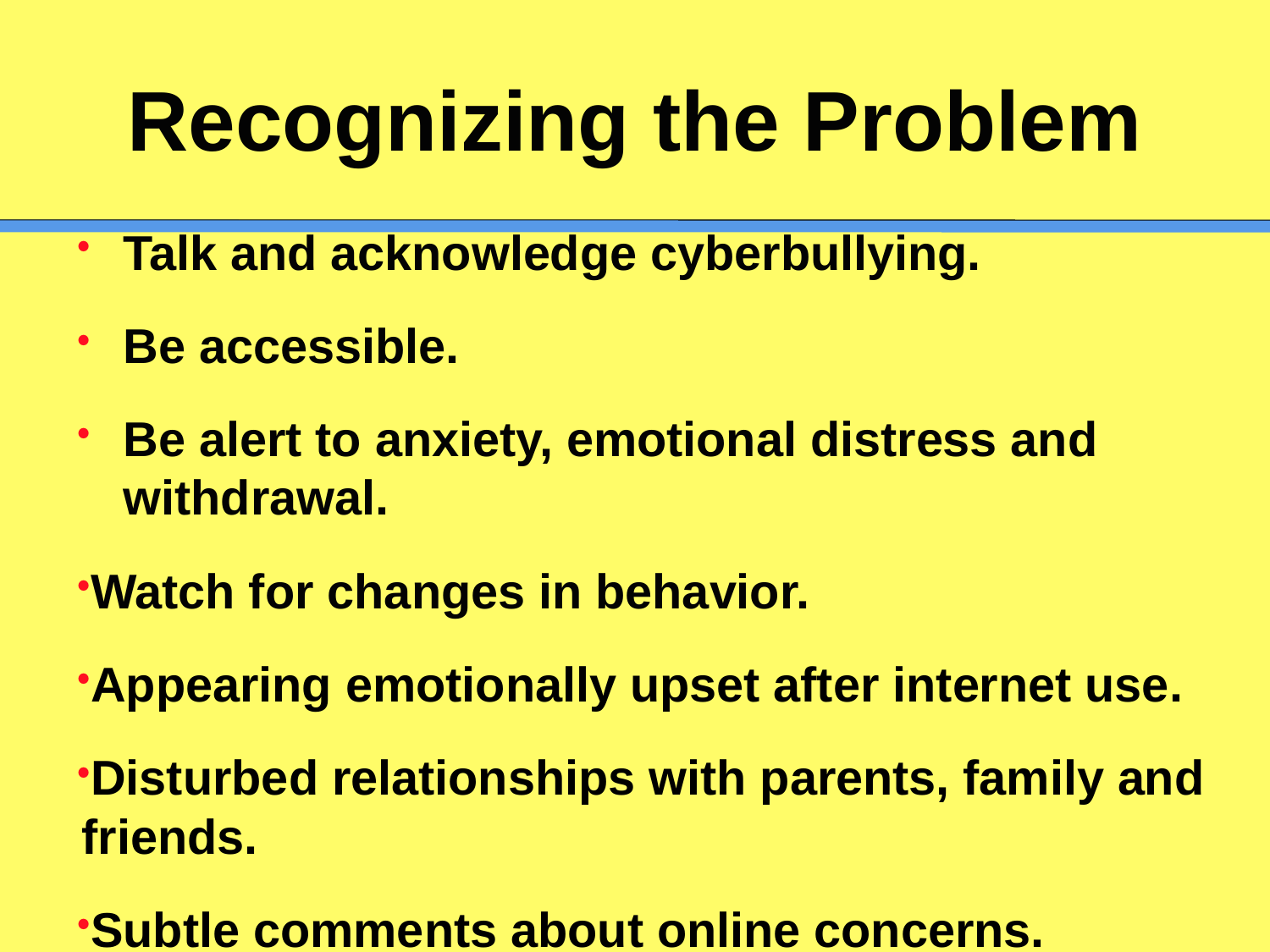

# Recognizing the Problem
Talk and acknowledge cyberbullying.
Be accessible.
Be alert to anxiety, emotional distress and withdrawal.
Watch for changes in behavior.
Appearing emotionally upset after internet use.
Disturbed relationships with parents, family and friends.
Subtle comments about online concerns.